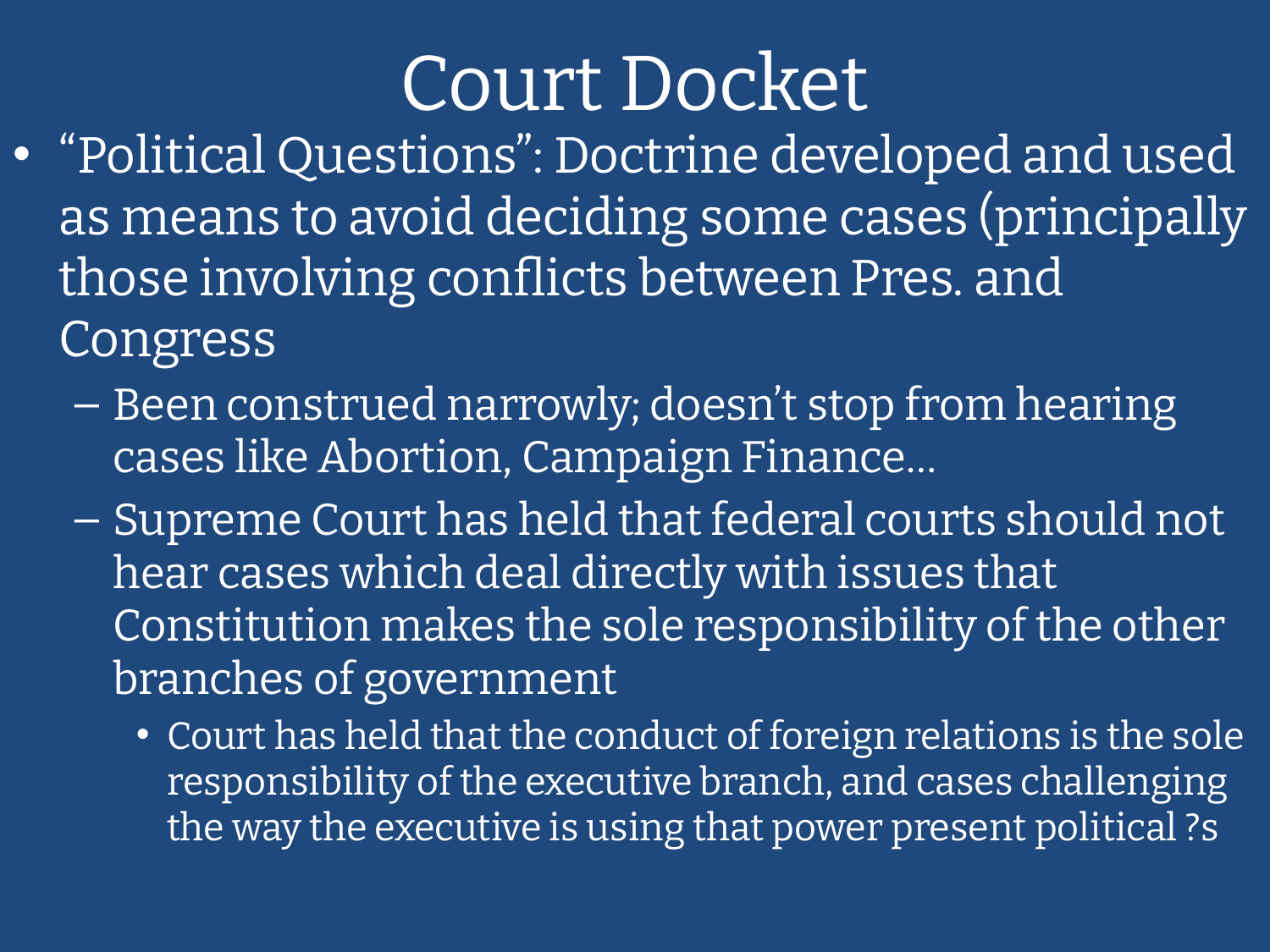

# Court Docket
“Political Questions”: Doctrine developed and used as means to avoid deciding some cases (principally those involving conflicts between Pres. and Congress
Been construed narrowly; doesn’t stop from hearing cases like Abortion, Campaign Finance…
Supreme Court has held that federal courts should not hear cases which deal directly with issues that Constitution makes the sole responsibility of the other branches of government
Court has held that the conduct of foreign relations is the sole responsibility of the executive branch, and cases challenging the way the executive is using that power present political ?s